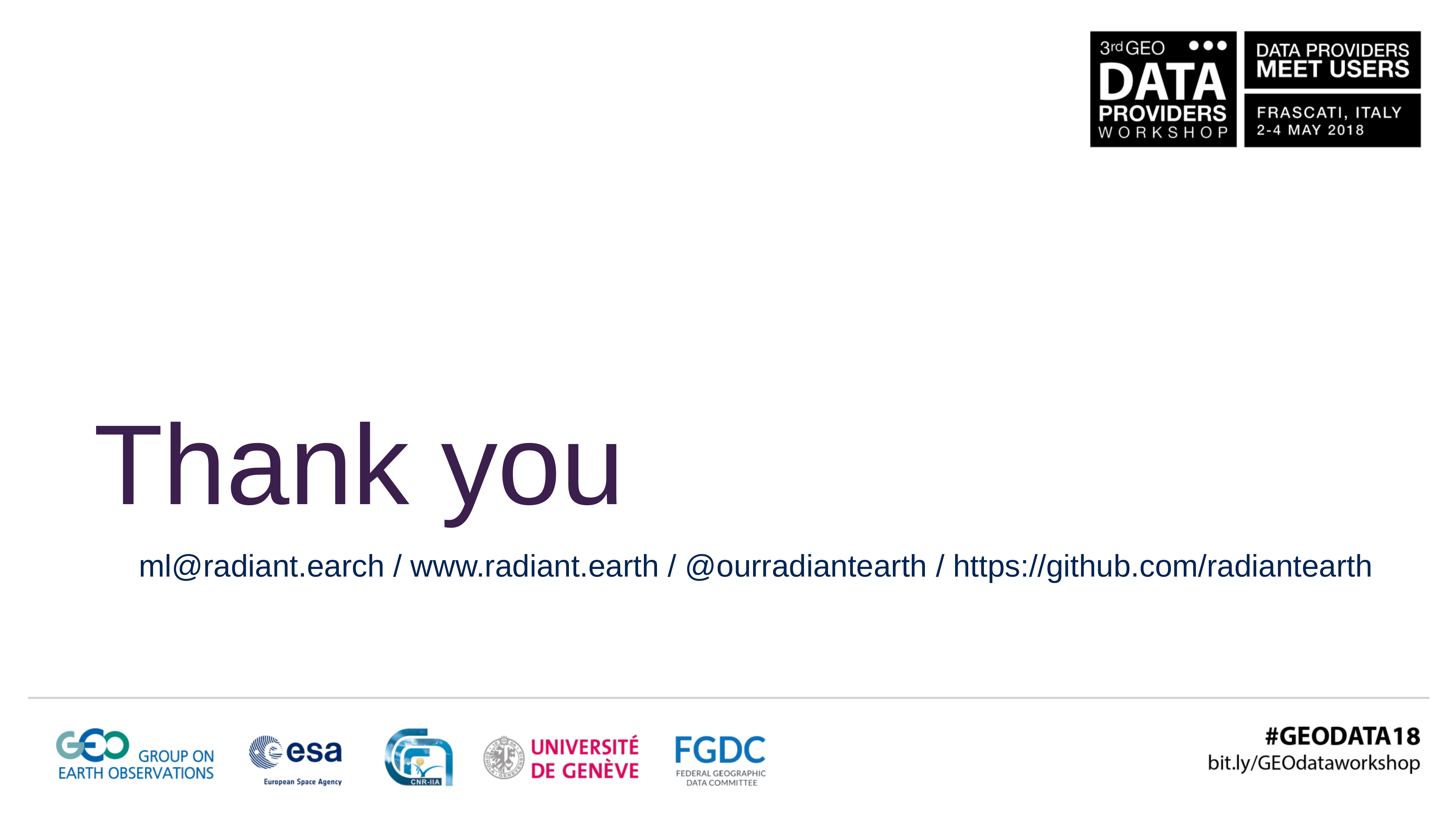

Thank you
ml@radiant.earch / www.radiant.earth / @ourradiantearth / https://github.com/radiantearth